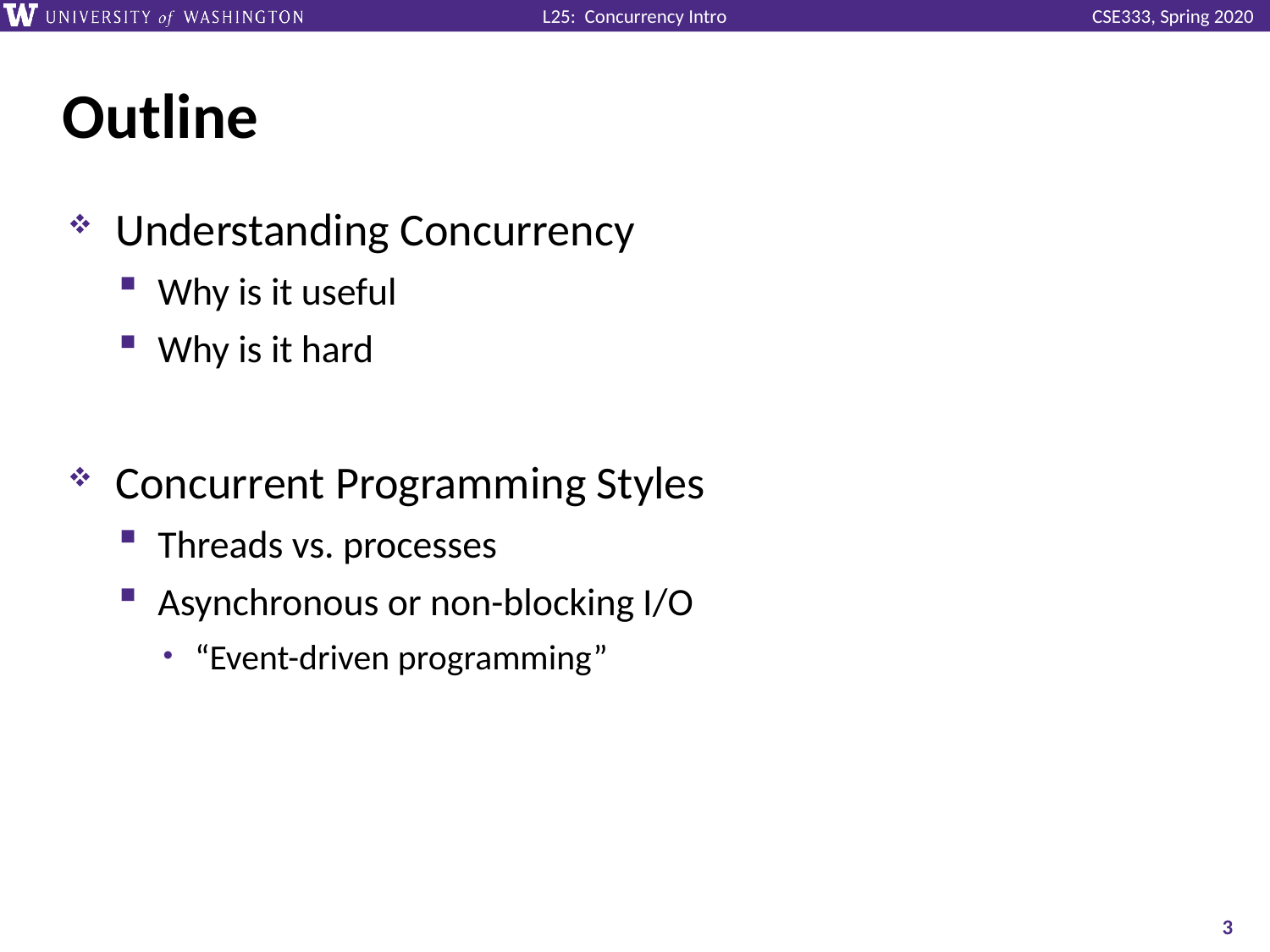

# Outline
Understanding Concurrency
Why is it useful
Why is it hard

Concurrent Programming Styles
Threads vs. processes
Asynchronous or non-blocking I/O
“Event-driven programming”
3